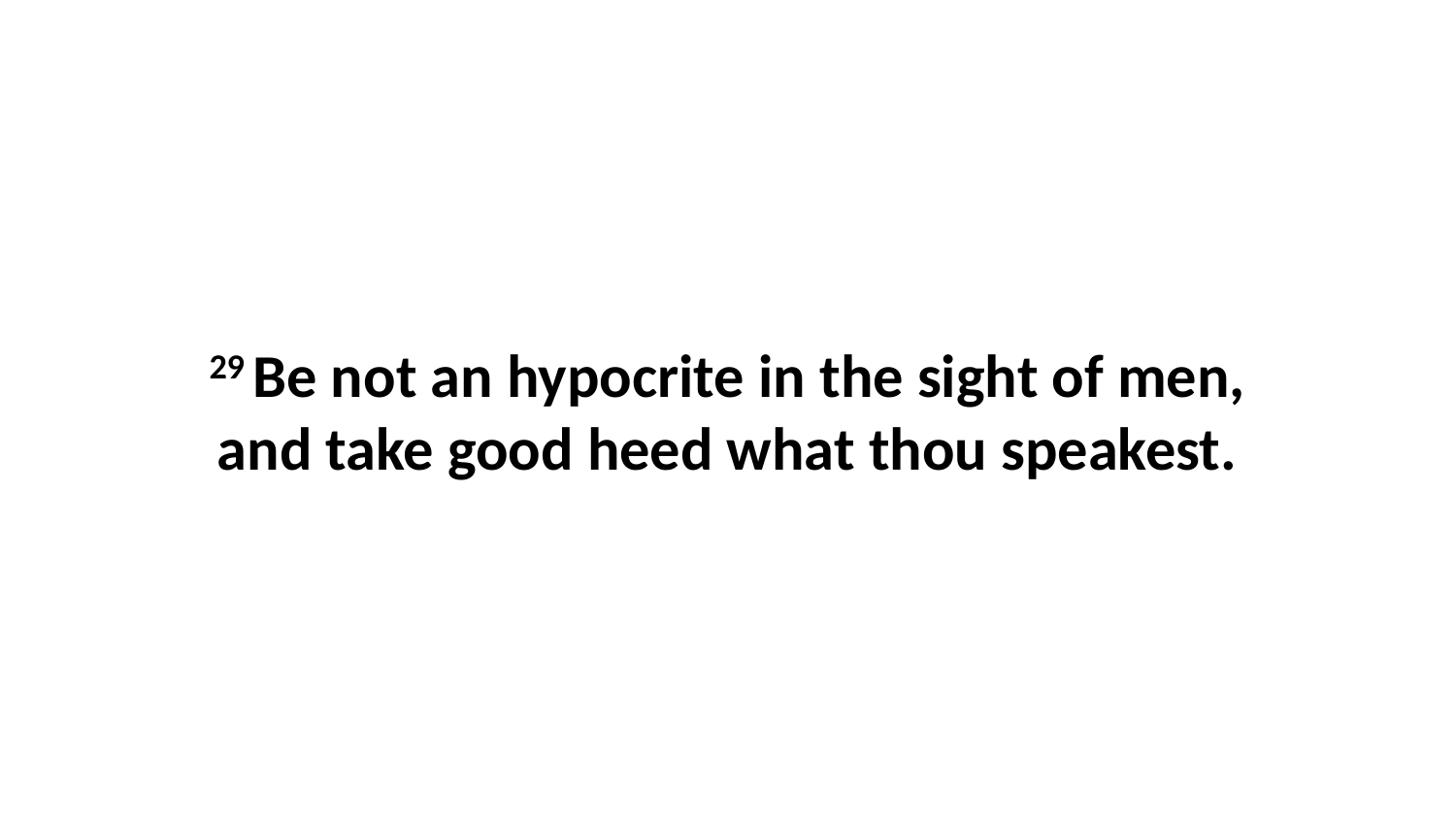

29 Be not an hypocrite in the sight of men, and take good heed what thou speakest.